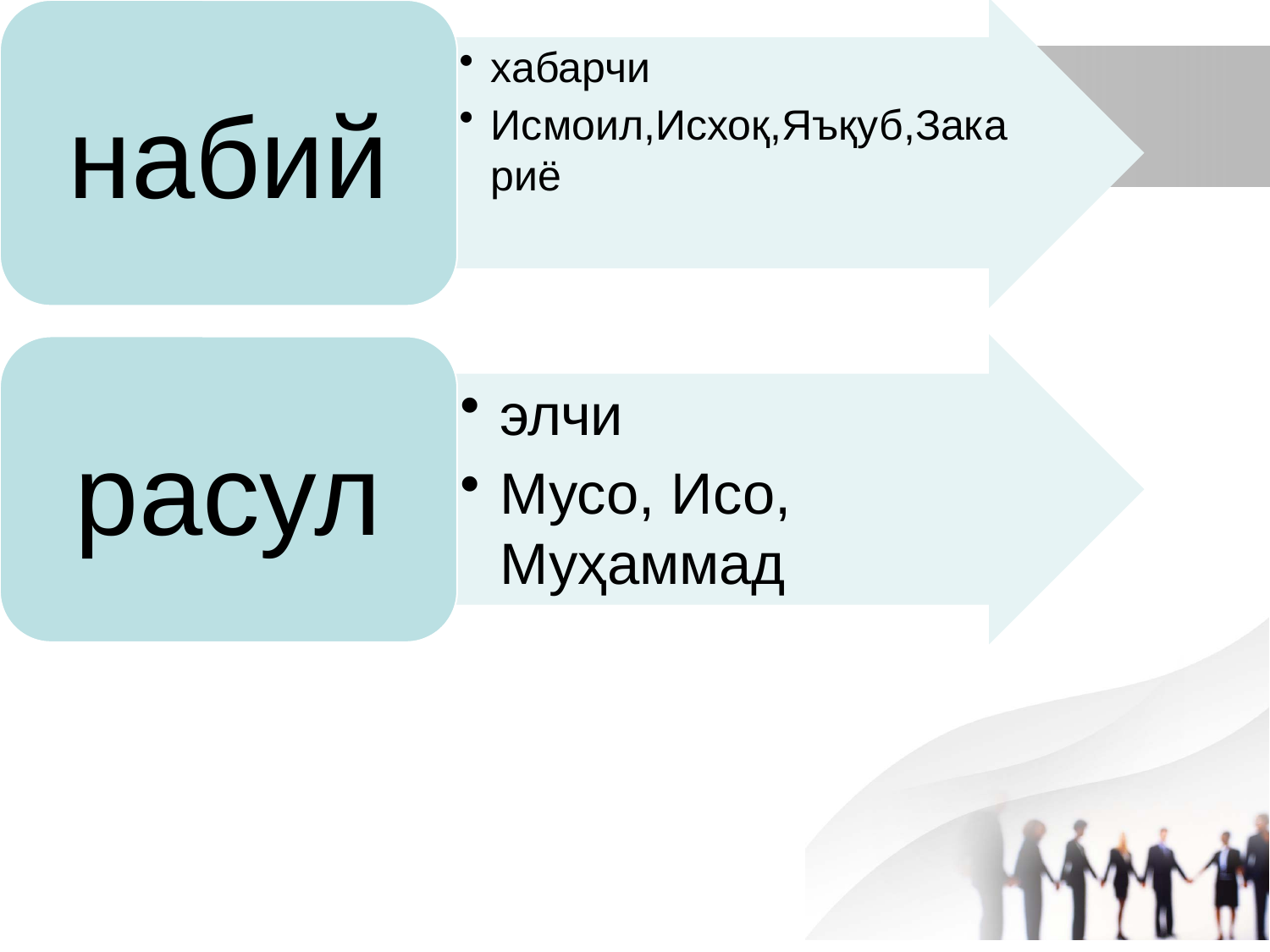

# пайғамбарлар
хабарчи
Исмоил,Исхоқ,Яъқуб,Закариё
набий
элчи
Мусо, Исо, Муҳаммад
расул